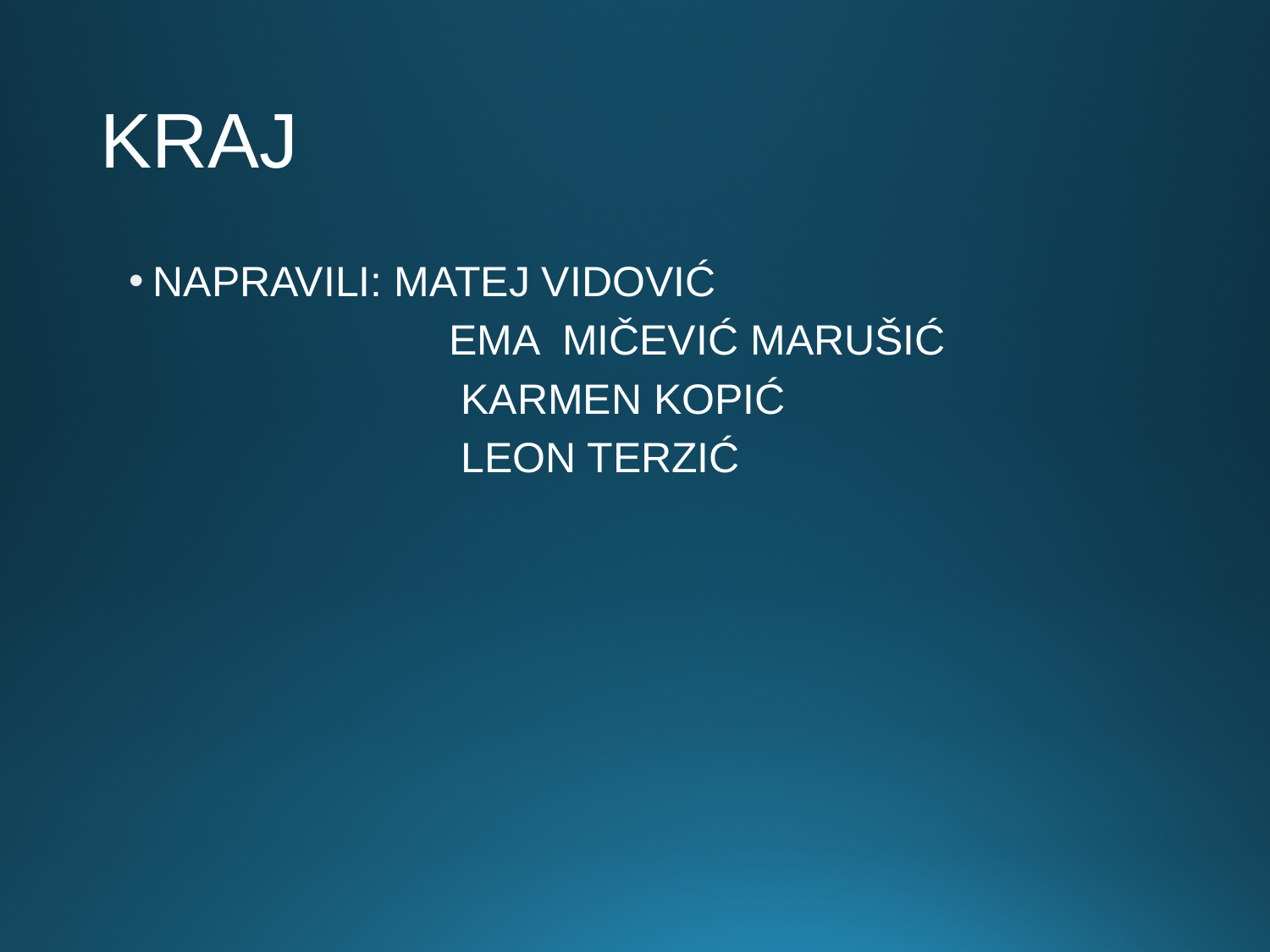

# KRAJ
NAPRAVILI: MATEJ VIDOVIĆ
                           EMA  MIČEVIĆ MARUŠIĆ
                            KARMEN KOPIĆ
                            LEON TERZIĆ